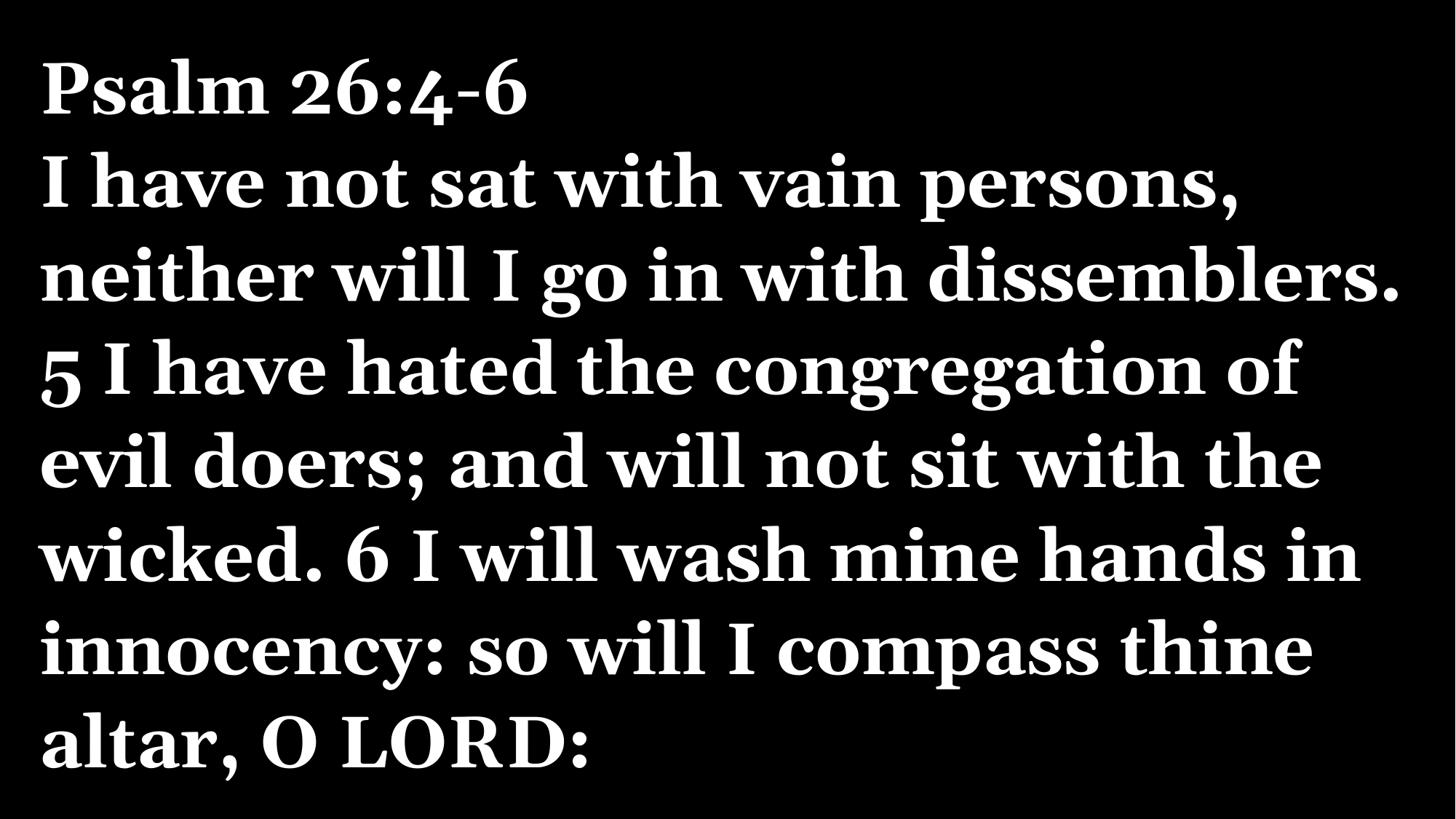

Psalm 26:4-6
I have not sat with vain persons, neither will I go in with dissemblers. 5 I have hated the congregation of evil doers; and will not sit with the wicked. 6 I will wash mine hands in innocency: so will I compass thine altar, O LORD: